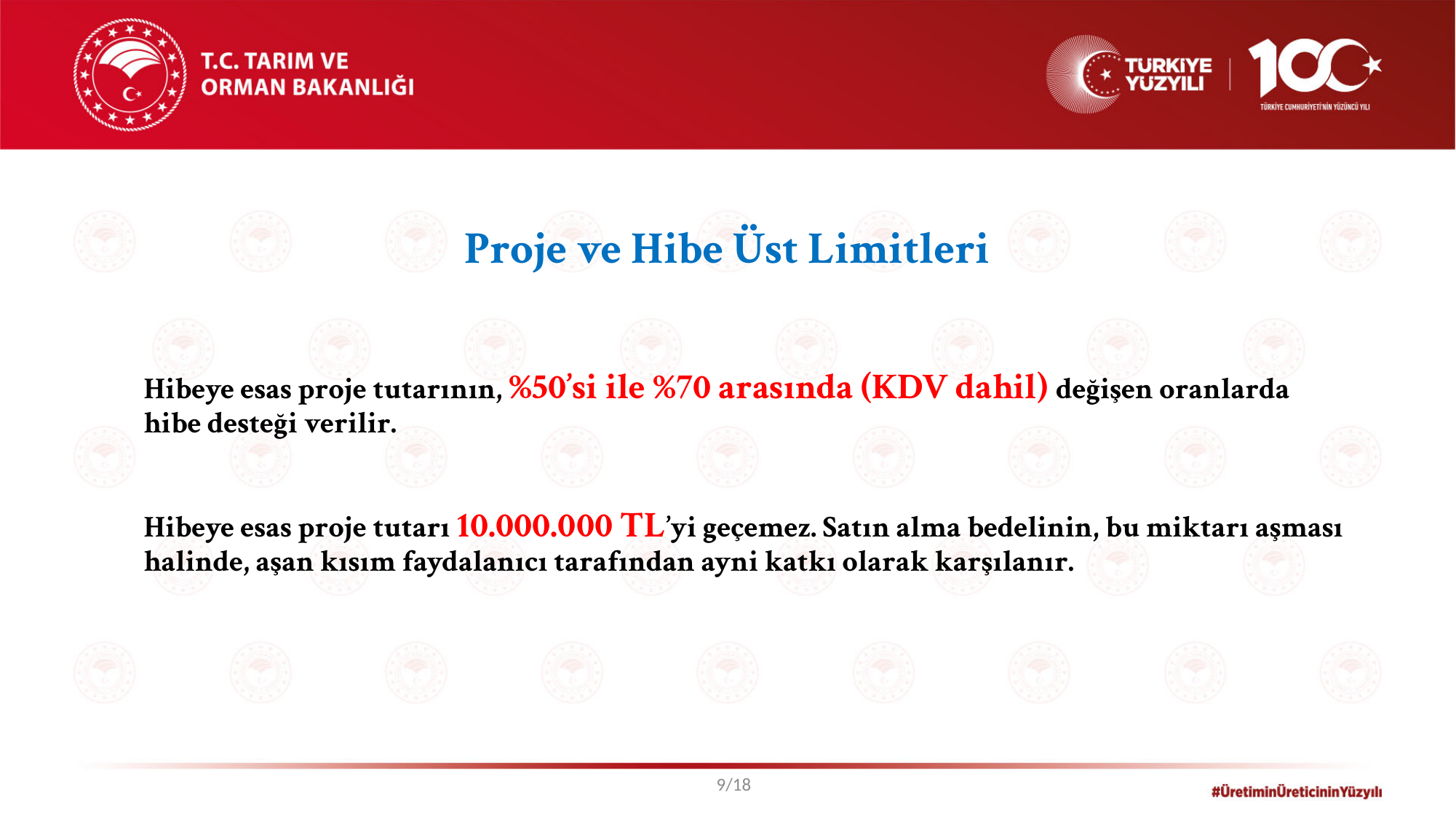

# Proje ve Hibe Üst Limitleri

Hibeye esas proje tutarının, %50’si ile %70 arasında (KDV dahil) değişen oranlarda hibe desteği verilir.

Hibeye esas proje tutarı 10.000.000 TL’yi geçemez. Satın alma bedelinin, bu miktarı aşması halinde, aşan kısım faydalanıcı tarafından ayni katkı olarak karşılanır.

9/18